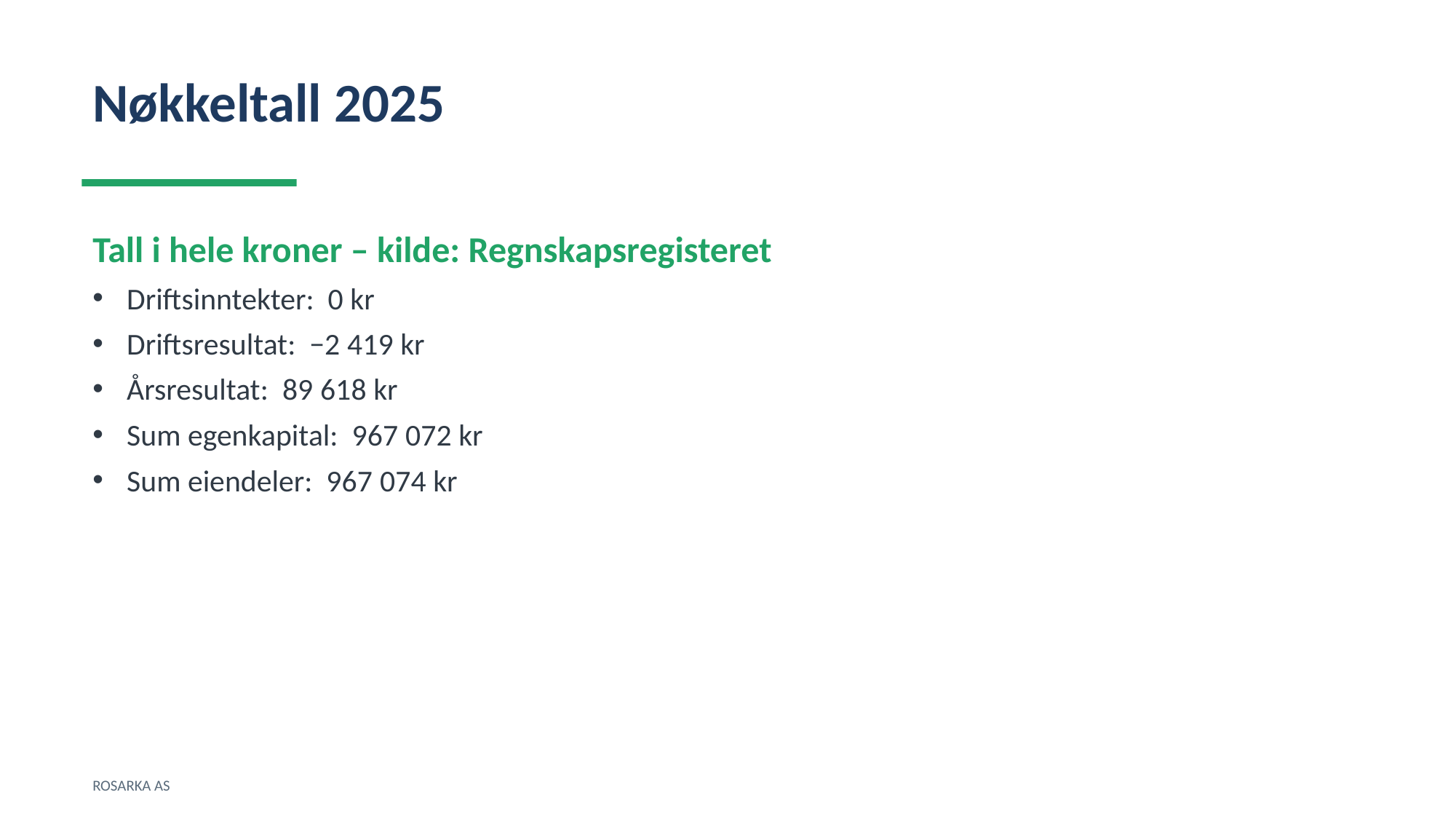

Nøkkeltall 2025

Tall i hele kroner – kilde: Regnskapsregisteret
Driftsinntekter:  0 kr
Driftsresultat:  −2 419 kr
Årsresultat:  89 618 kr
Sum egenkapital:  967 072 kr
Sum eiendeler:  967 074 kr
ROSARKA AS